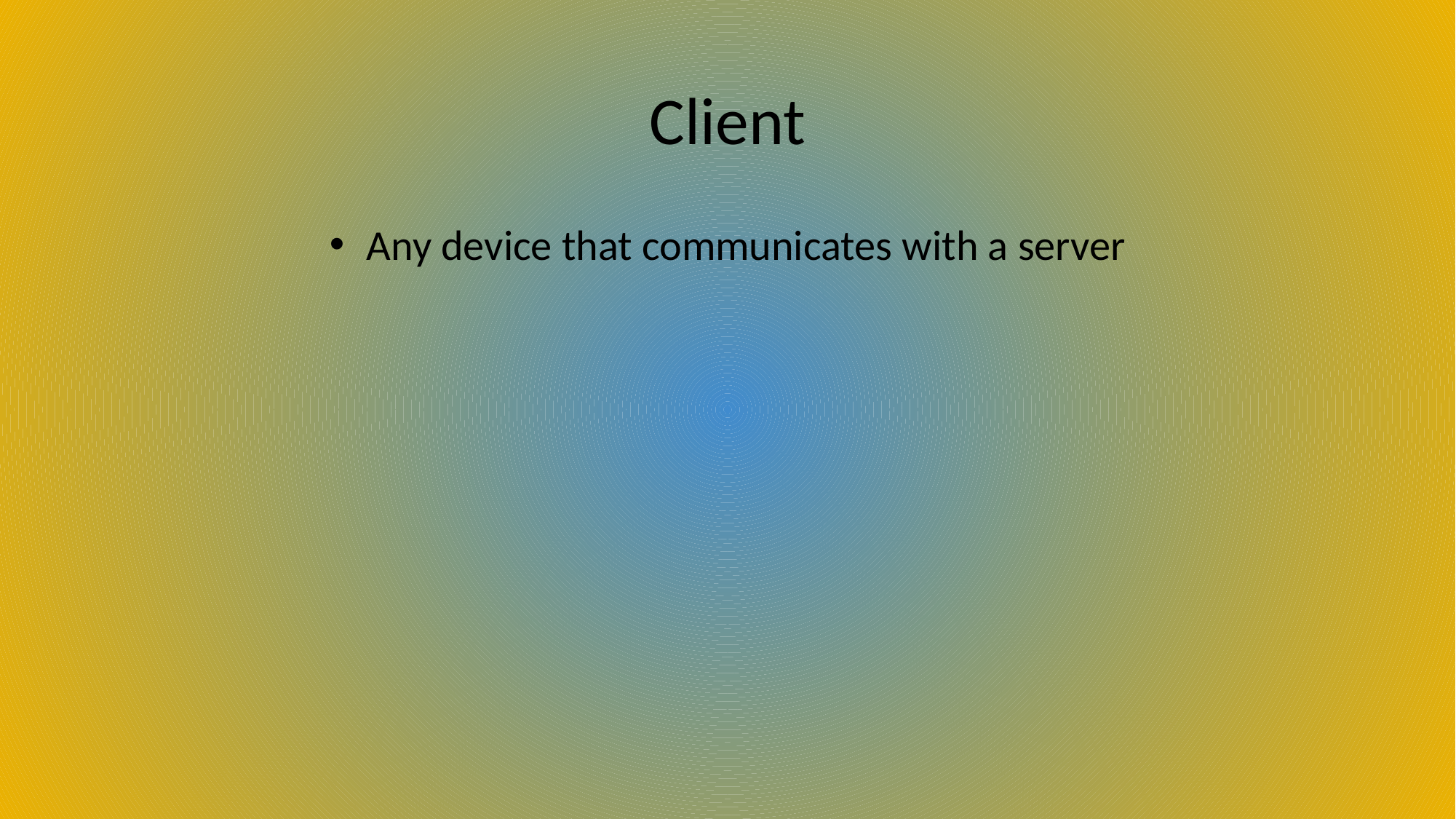

# Client
 Any device that communicates with a server